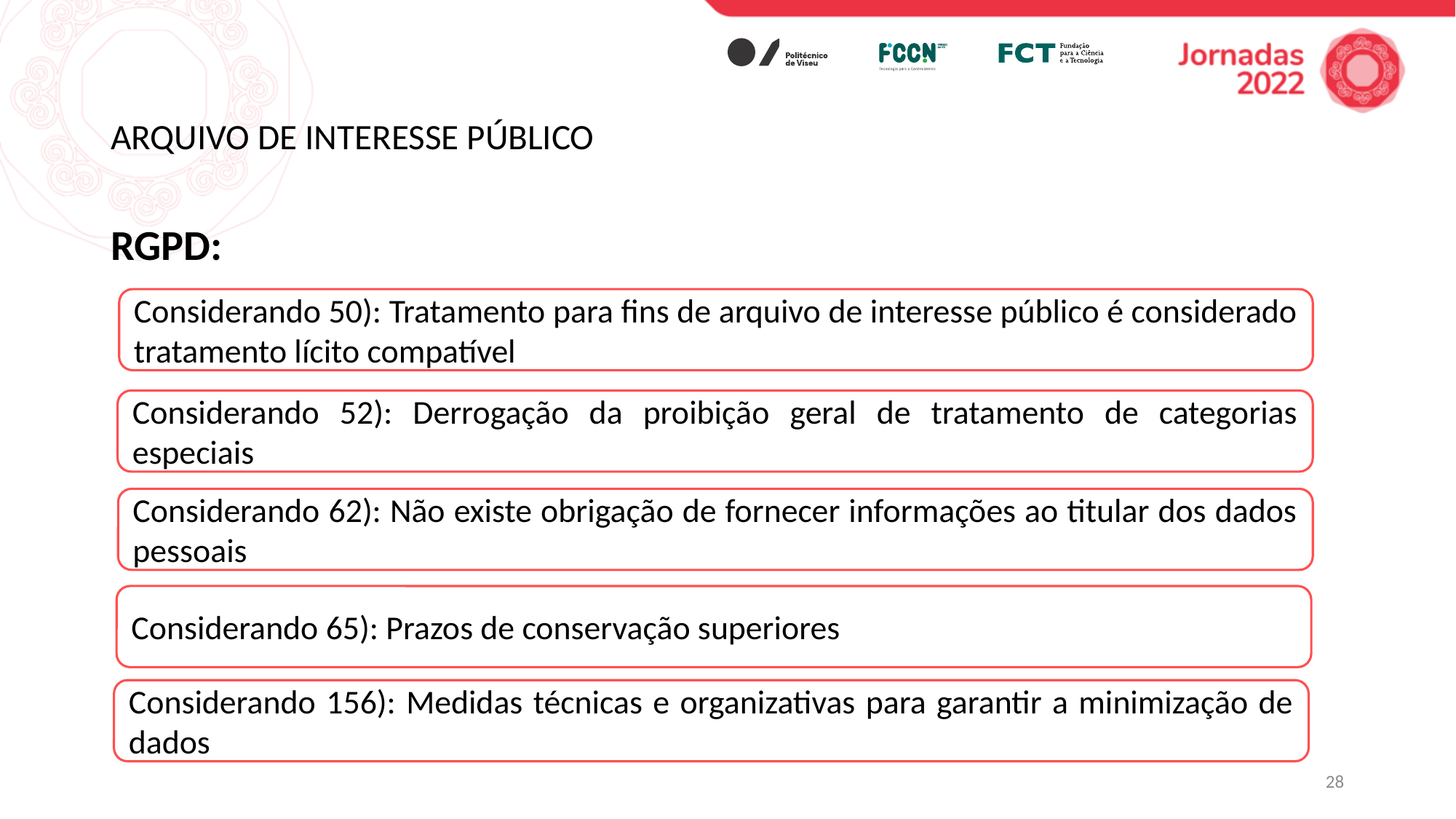

# ARQUIVO DE INTERESSE PÚBLICO
RGPD:

Considerando 50): Tratamento para fins de arquivo de interesse público é considerado tratamento lícito compatível
Considerando 52): Derrogação da proibição geral de tratamento de categorias especiais
Considerando 62): Não existe obrigação de fornecer informações ao titular dos dados pessoais
Considerando 65): Prazos de conservação superiores
Considerando 156): Medidas técnicas e organizativas para garantir a minimização de dados
28